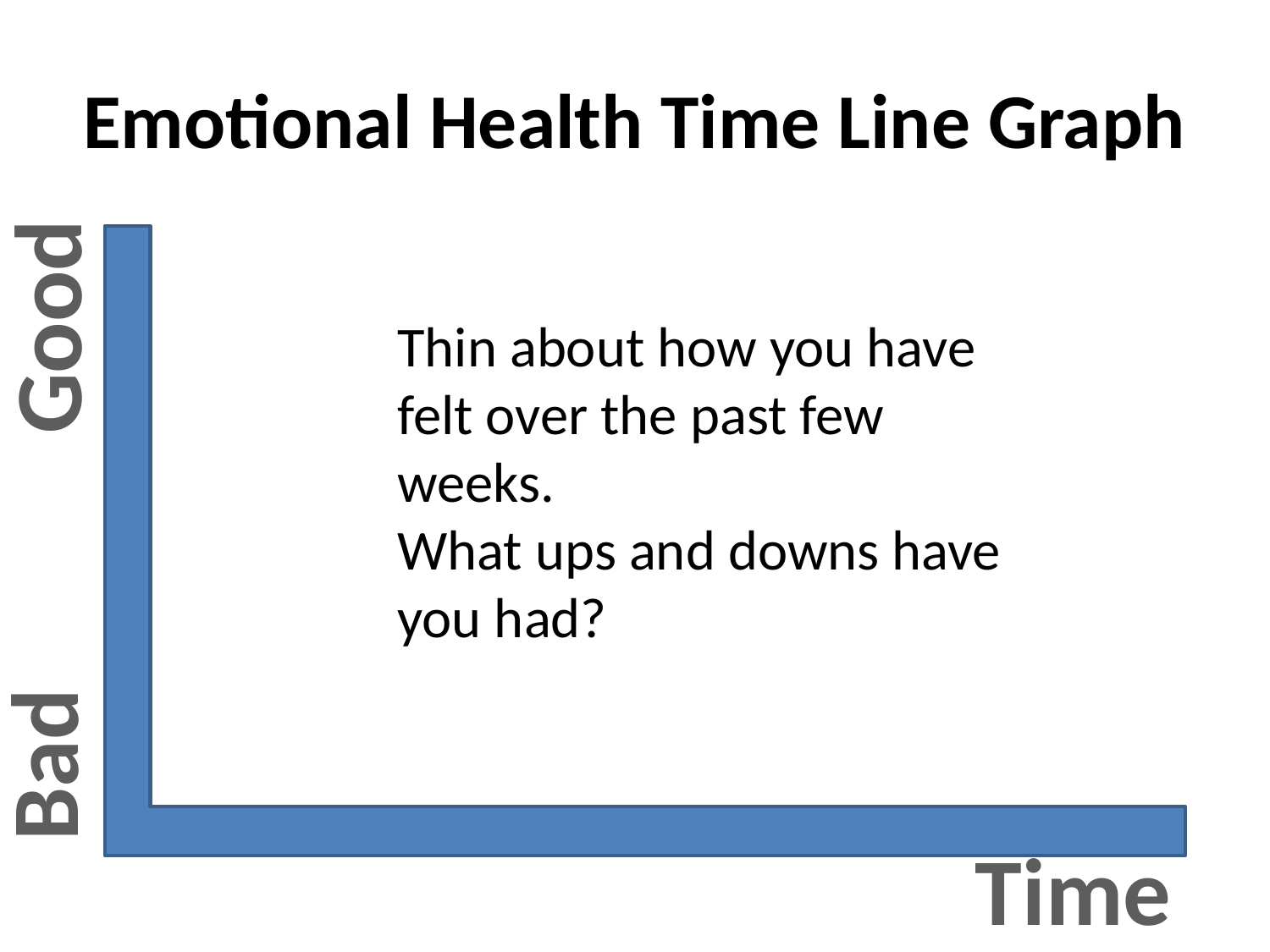

# Emotional Health Time Line Graph

Good
Thin about how you have felt over the past few weeks.
What ups and downs have you had?
Bad
Time